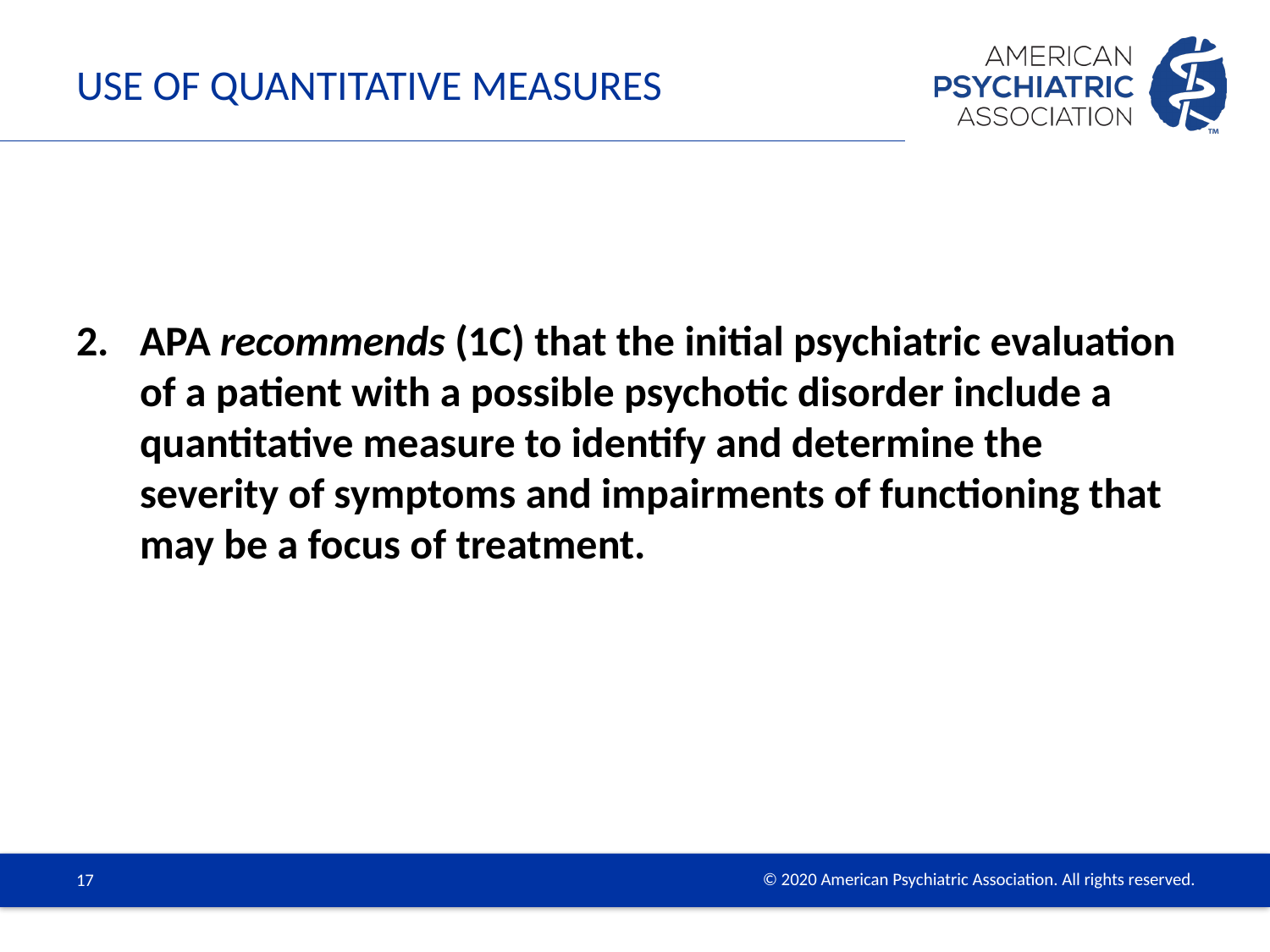

# Use of quantitative measures

APA recommends (1C) that the initial psychiatric evaluation of a patient with a possible psychotic disorder include a quantitative measure to identify and determine the severity of symptoms and impairments of functioning that may be a focus of treatment.